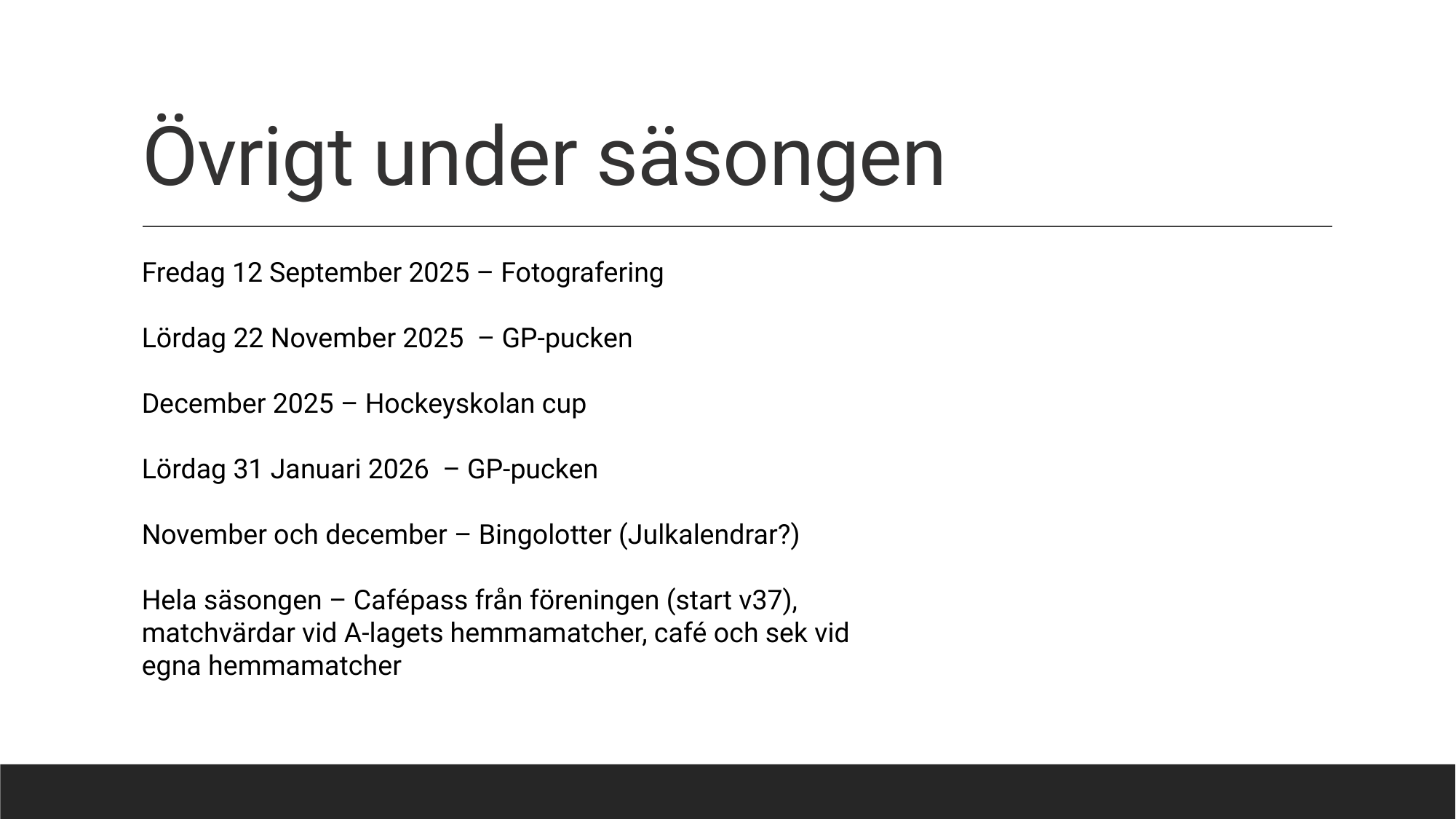

# Övrigt under säsongen
Fredag 12 September 2025 – Fotografering

Lördag 22 November 2025  – GP-pucken

December 2025 – Hockeyskolan cup

Lördag 31 Januari 2026  – GP-pucken

November och december – Bingolotter (Julkalendrar?)

Hela säsongen – Cafépass från föreningen (start v37), matchvärdar vid A-lagets hemmamatcher, café och sek vid egna hemmamatcher